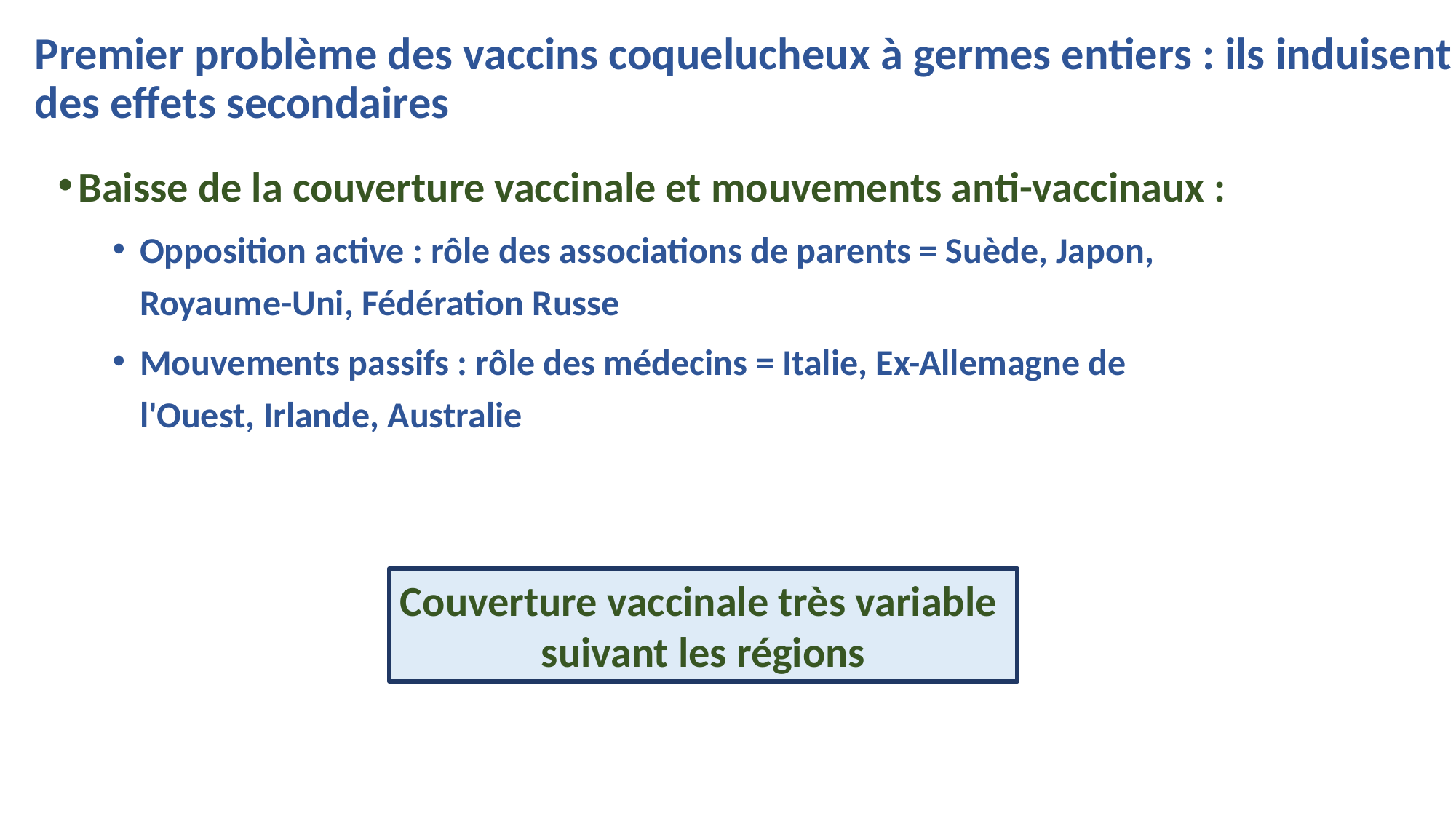

Premier problème des vaccins coquelucheux à germes entiers : ils induisent des effets secondaires
Baisse de la couverture vaccinale et mouvements anti-vaccinaux :
Opposition active : rôle des associations de parents = Suède, Japon, Royaume-Uni, Fédération Russe
Mouvements passifs : rôle des médecins = Italie, Ex-Allemagne de l'Ouest, Irlande, Australie

Couverture vaccinale très variable
suivant les régions